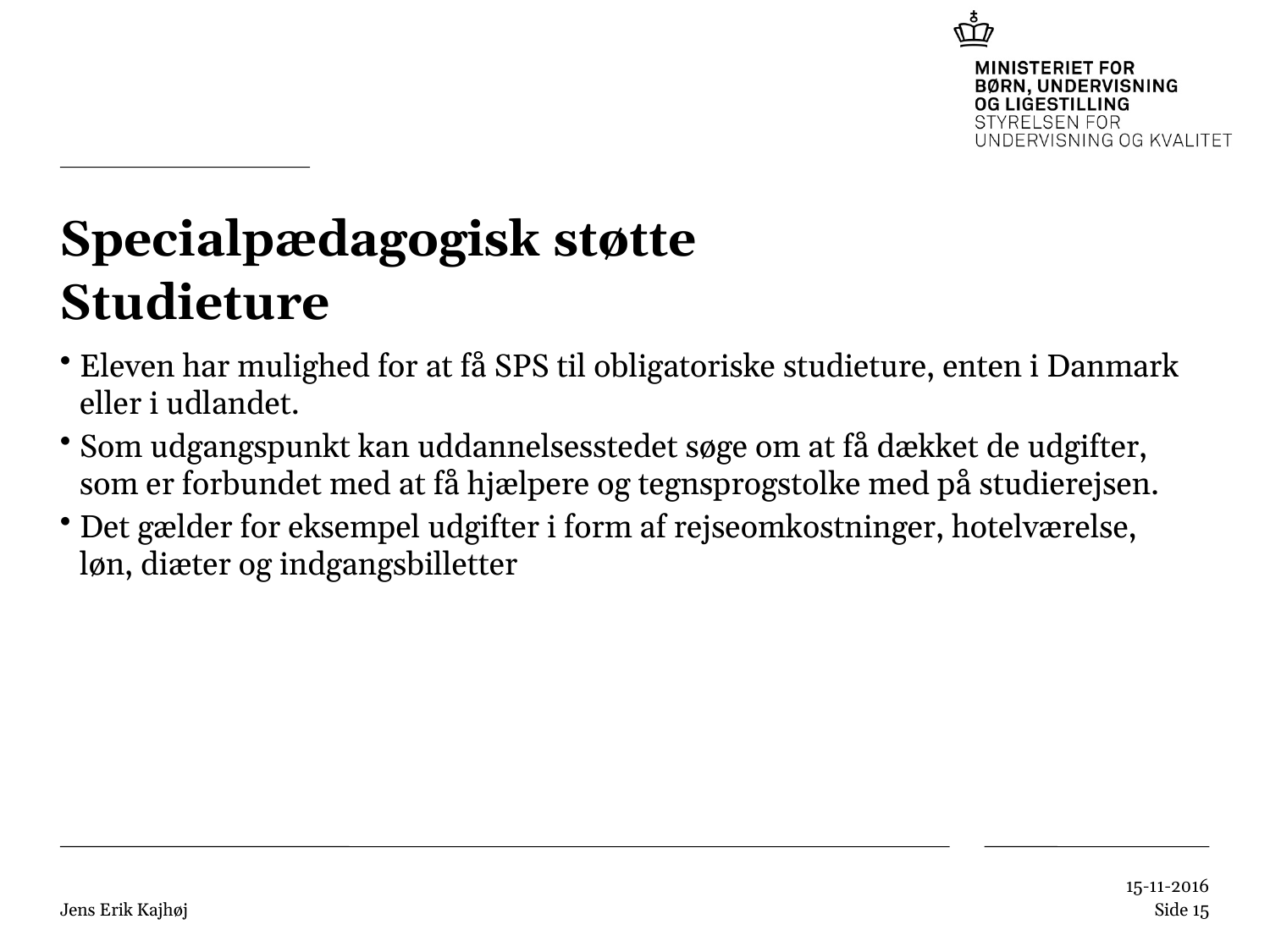

# Specialpædagogisk støtte Studieture
Eleven har mulighed for at få SPS til obligatoriske studieture, enten i Danmark eller i udlandet.
Som udgangspunkt kan uddannelsesstedet søge om at få dækket de udgifter, som er forbundet med at få hjælpere og tegnsprogstolke med på studierejsen.
Det gælder for eksempel udgifter i form af rejseomkostninger, hotelværelse, løn, diæter og indgangsbilletter

Jens Erik Kajhøj
15-11-2016
Side 15